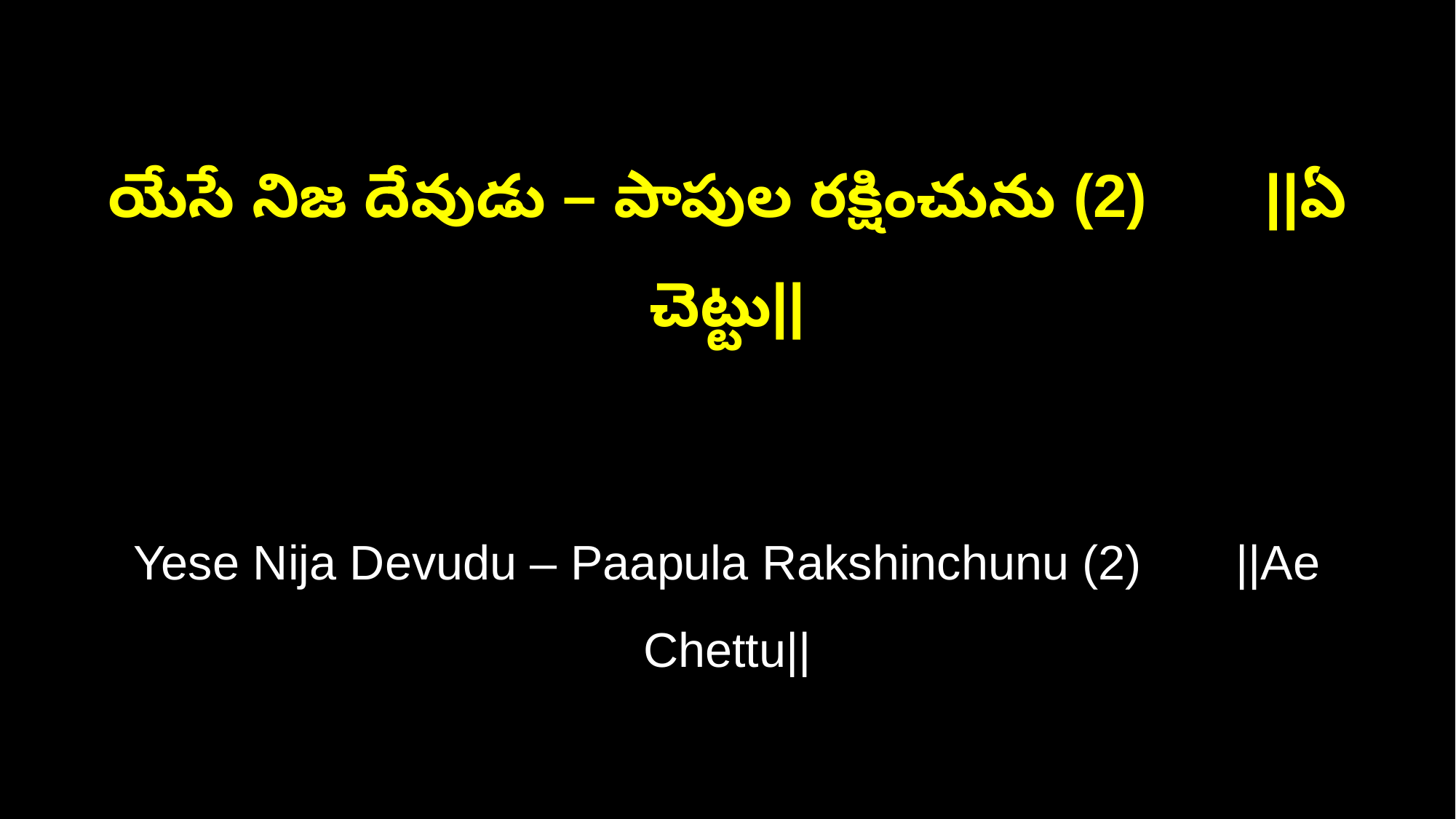

యేసే నిజ దేవుడు – పాపుల రక్షించును (2)       ||ఏ చెట్టు||
Yese Nija Devudu – Paapula Rakshinchunu (2)       ||Ae Chettu||